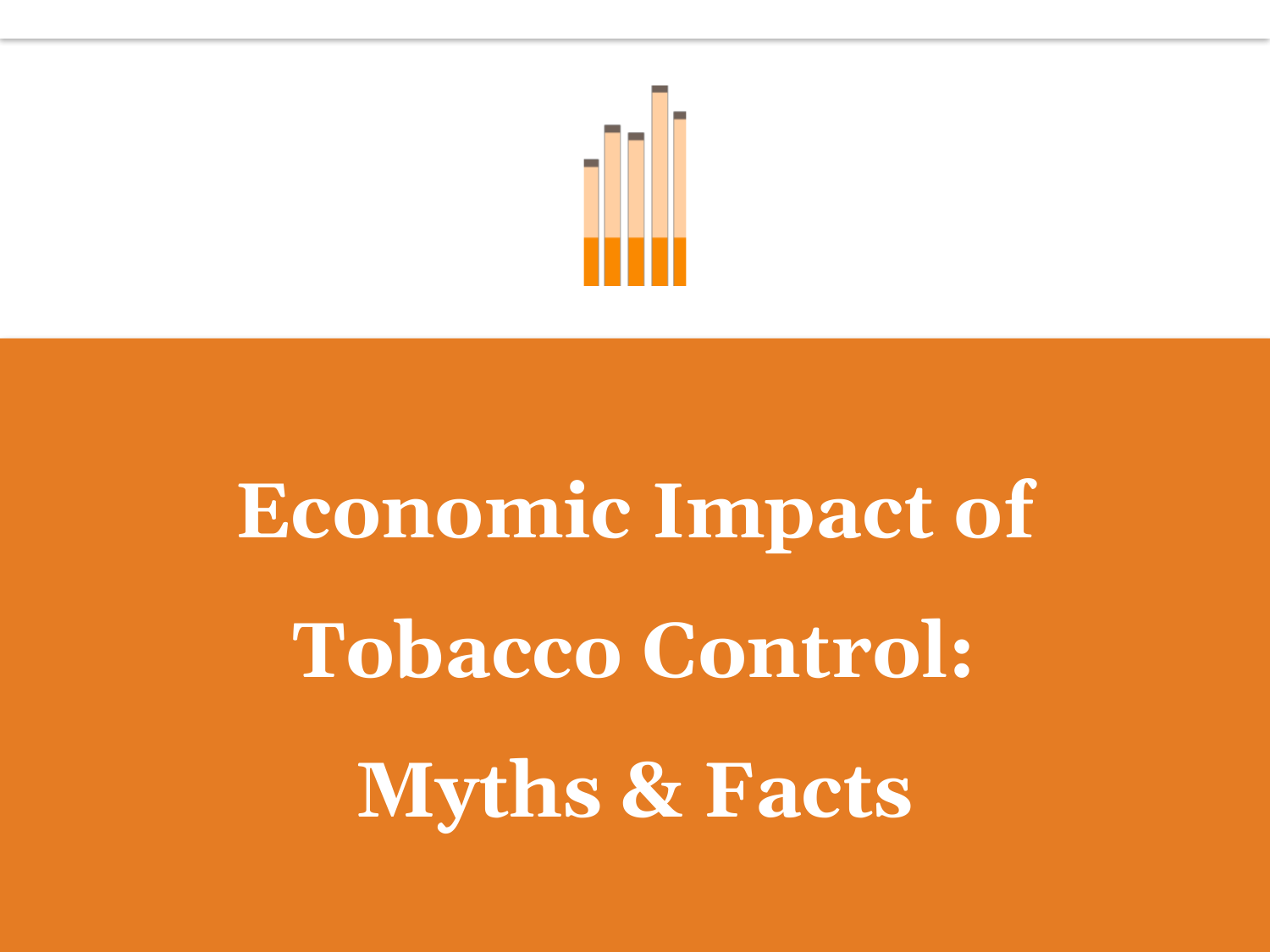

# Economic Impact of Tobacco Control: Myths & Facts